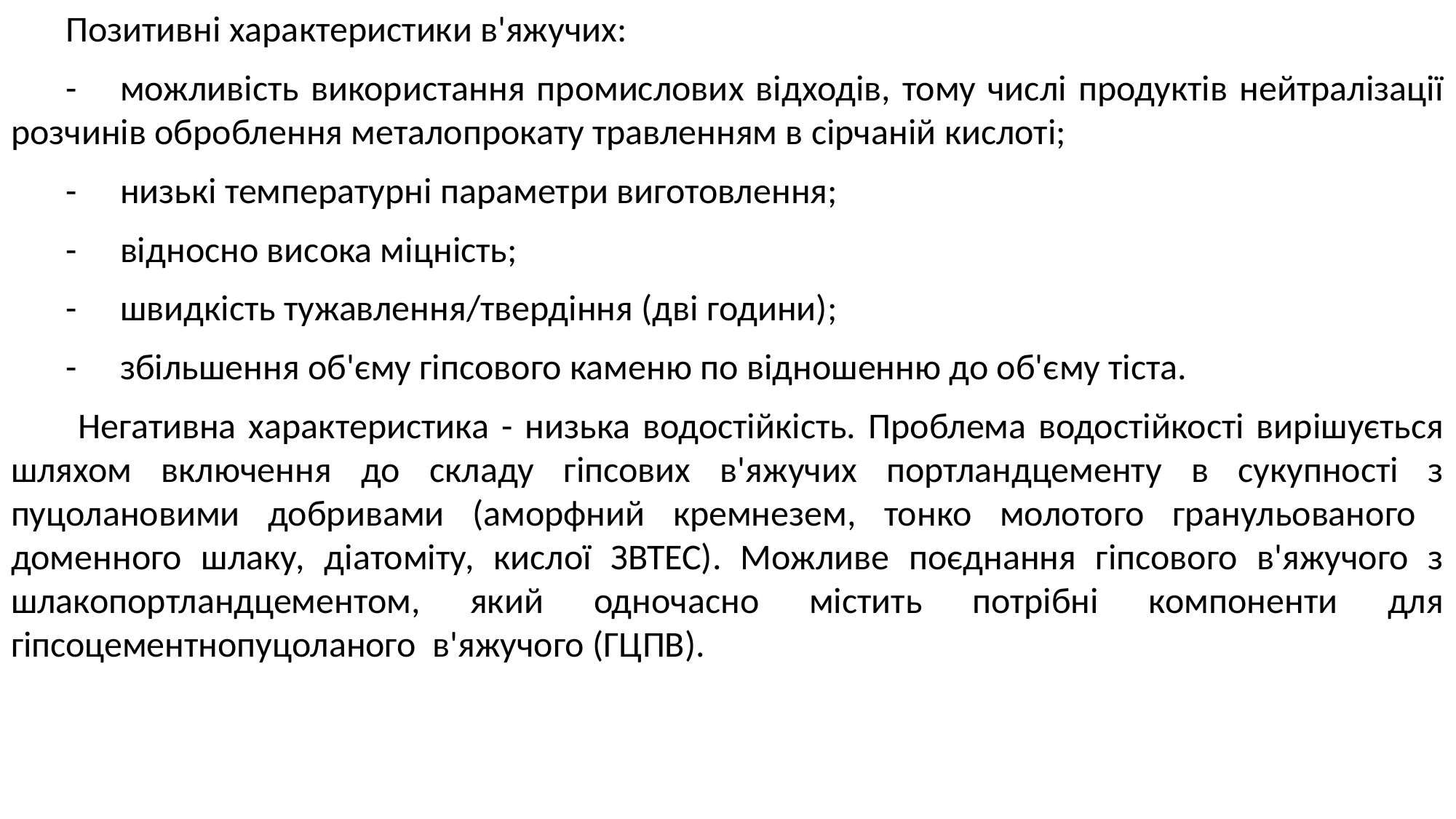

Позитивні характеристики в'яжучих:
-	можливість використання промислових відходів, тому числі продуктів нейтралізації розчинів оброблення металопрокату травленням в сірчаній кислоті;
-	низькі температурні параметри виготовлення;
-	відносно висока міцність;
-	швидкість тужавлення/твердіння (дві години);
-	збільшення об'єму гіпсового каменю по відношенню до об'єму тіста.
 Негативна характеристика - низька водостійкість. Проблема водостійкості вирішується шляхом включення до складу гіпсових в'яжучих портландцементу в сукупності з пуцолановими добривами (аморфний кремнезем, тонко молотого гранульованого  доменного шлаку, діатоміту, кислої ЗВТЕС). Можливе поєднання гіпсового в'яжучого з шлакопортландцементом, який одночасно містить потрібні компоненти для гіпсоцементнопуцоланого  в'яжучого (ГЦПВ).